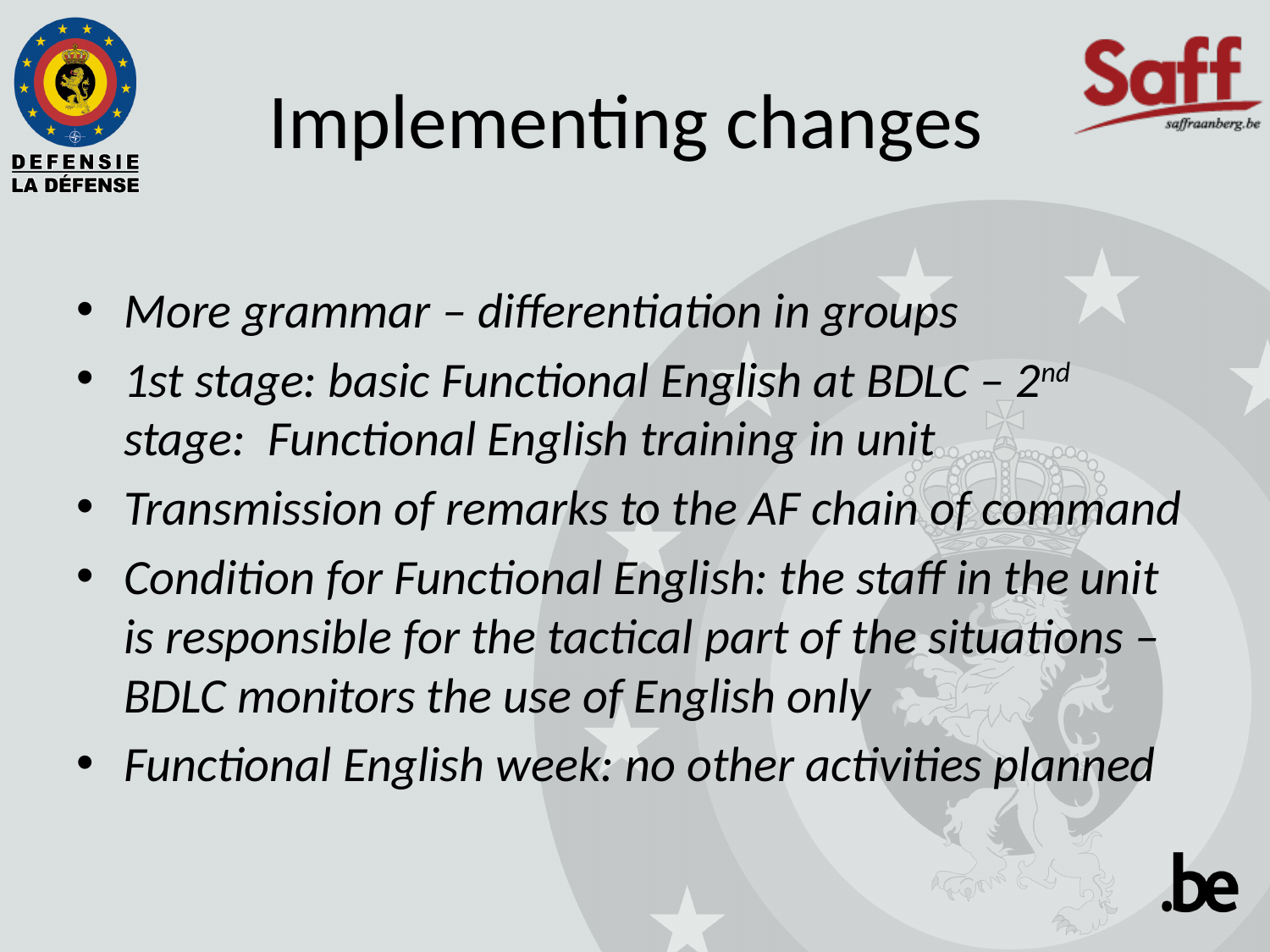

# Implementing changes
More grammar – differentiation in groups
1st stage: basic Functional English at BDLC – 2nd stage:  Functional English training in unit
Transmission of remarks to the AF chain of command
Condition for Functional English: the staff in the unit is responsible for the tactical part of the situations – BDLC monitors the use of English only
Functional English week: no other activities planned